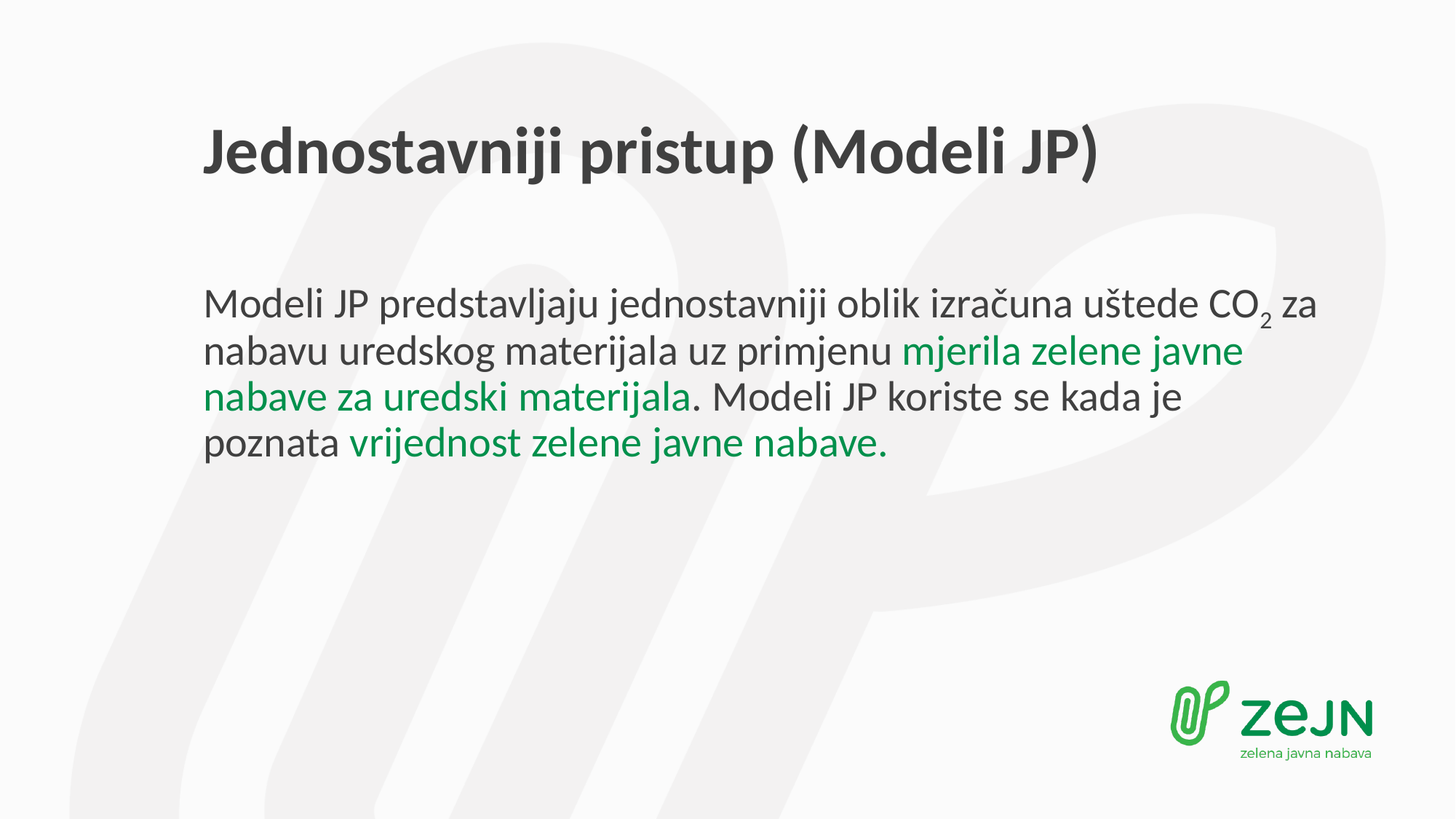

# Jednostavniji pristup (Modeli JP)
Modeli JP predstavljaju jednostavniji oblik izračuna uštede CO2 za nabavu uredskog materijala uz primjenu mjerila zelene javne nabave za uredski materijala. Modeli JP koriste se kada je poznata vrijednost zelene javne nabave.